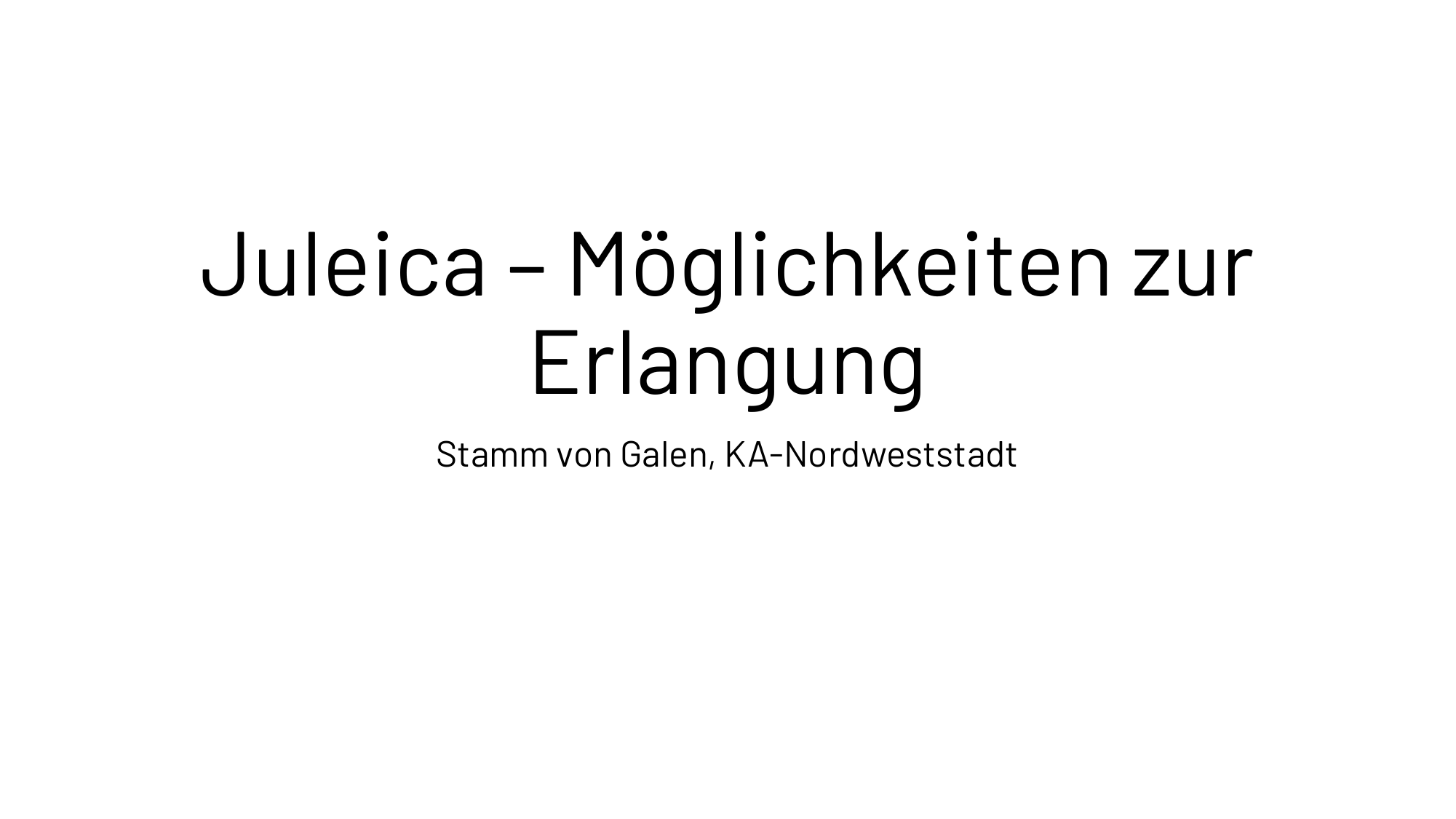

# Juleica – Möglichkeiten zur Erlangung
Stamm von Galen, KA-Nordweststadt